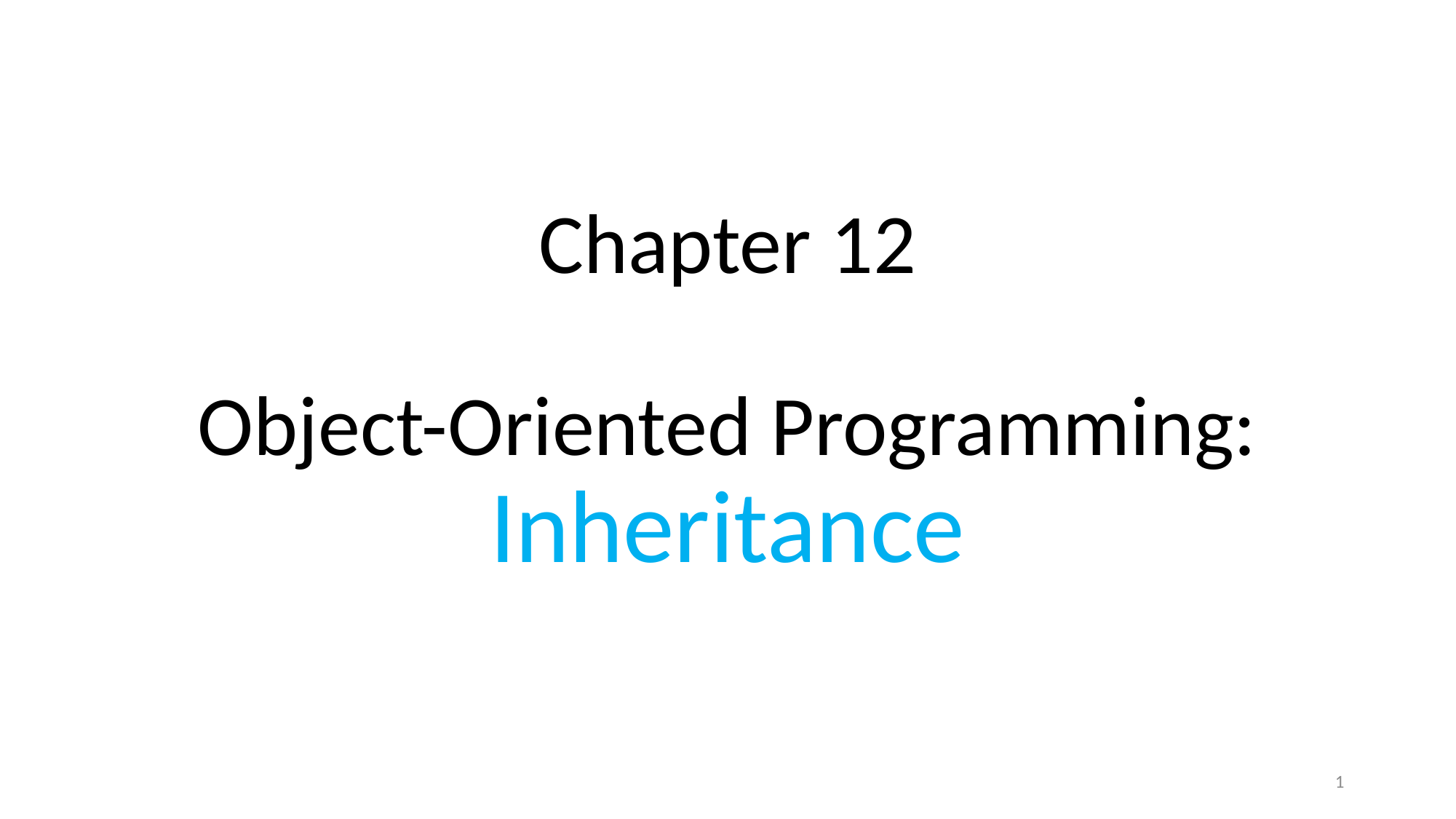

# Chapter 12 Object-Oriented Programming: Inheritance

1